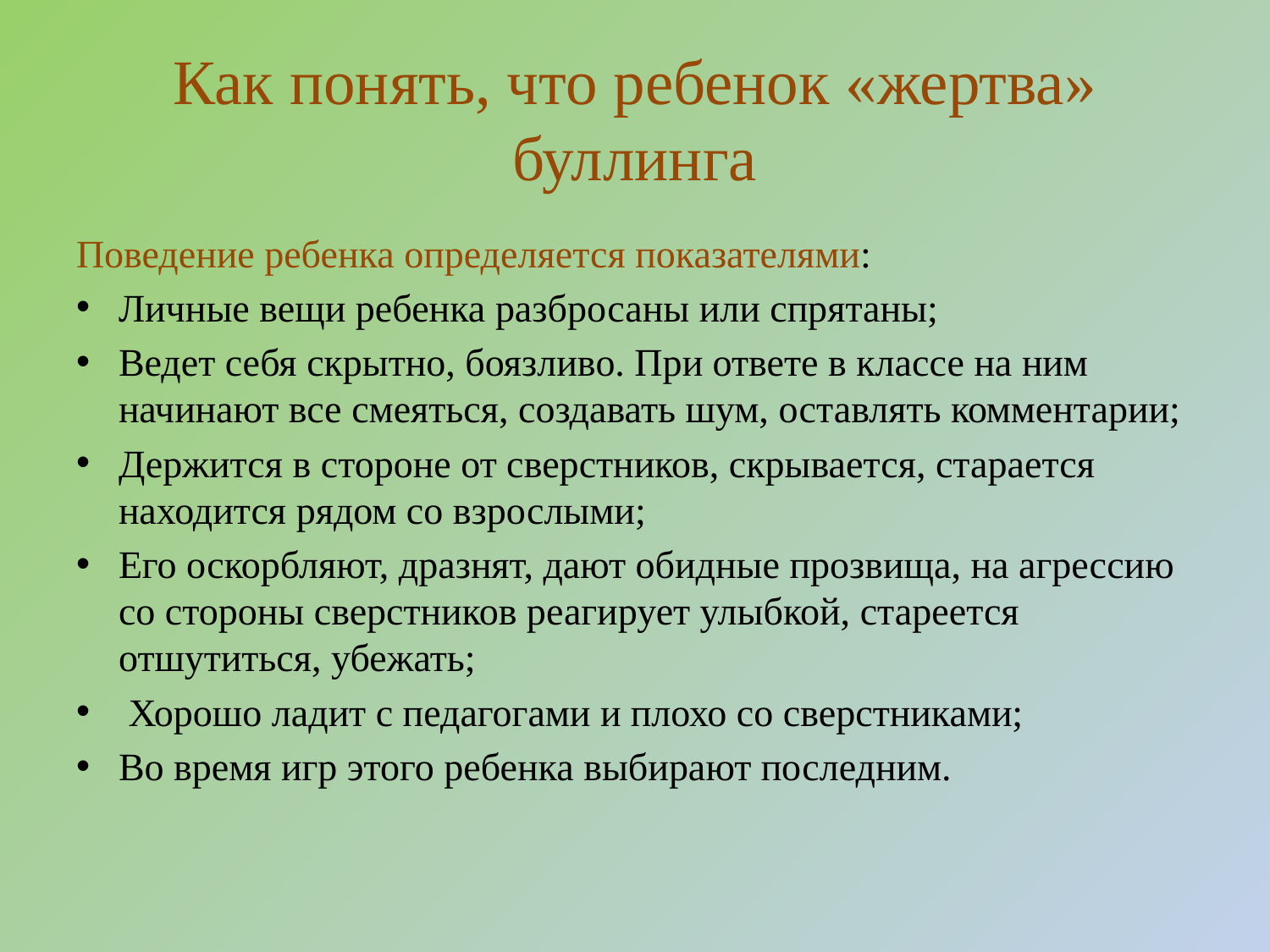

# Как понять, что ребенок «жертва» буллинга
Поведение ребенка определяется показателями:
Личные вещи ребенка разбросаны или спрятаны;
Ведет себя скрытно, боязливо. При ответе в классе на ним начинают все смеяться, создавать шум, оставлять комментарии;
Держится в стороне от сверстников, скрывается, старается находится рядом со взрослыми;
Его оскорбляют, дразнят, дают обидные прозвища, на агрессию со стороны сверстников реагирует улыбкой, стареется отшутиться, убежать;
 Хорошо ладит с педагогами и плохо со сверстниками;
Во время игр этого ребенка выбирают последним.